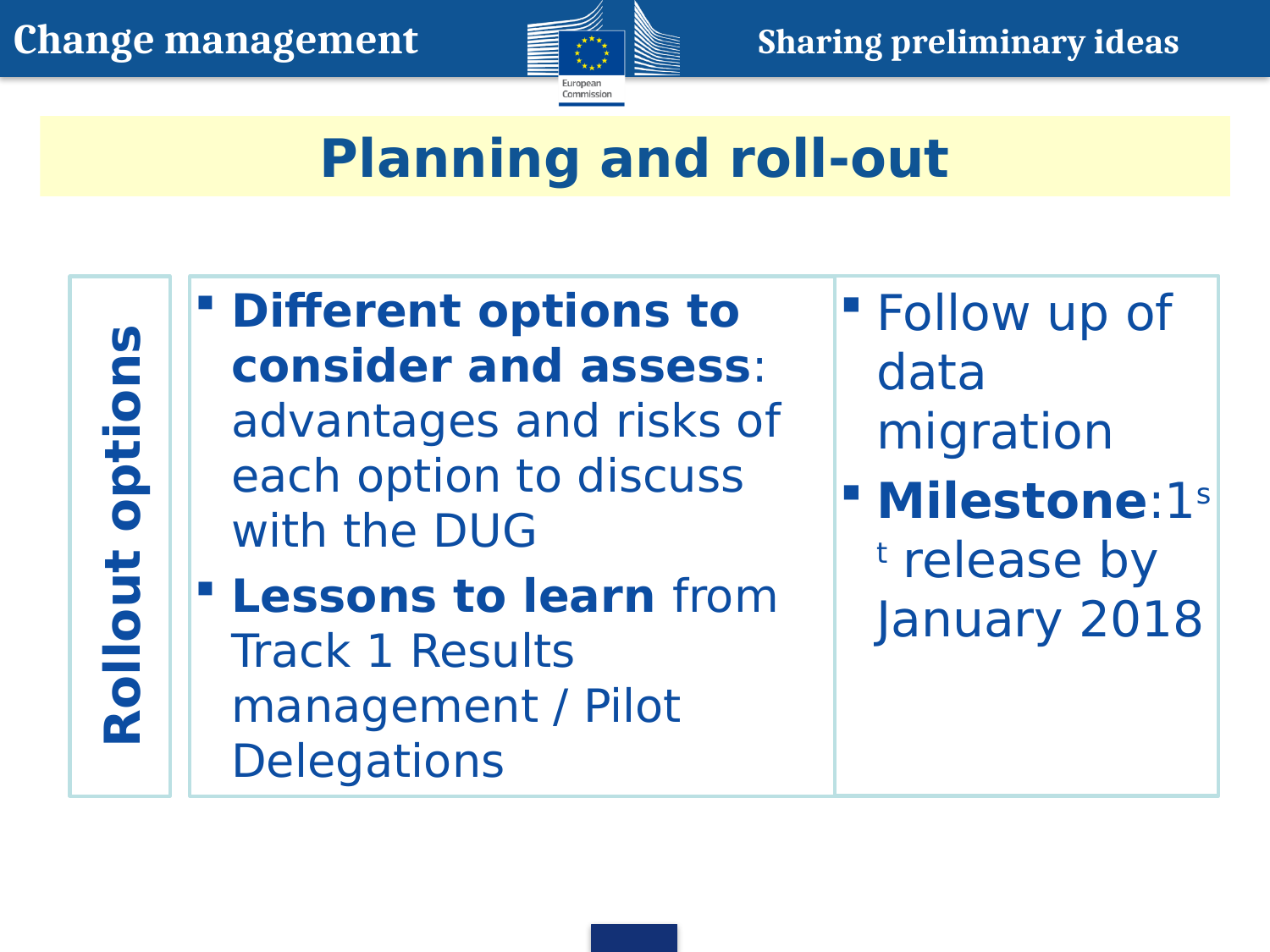

Sharing preliminary ideas
Change management
# Planning and roll-out
Follow up of data migration
Milestone:1st release by January 2018
Rollout options
Different options to consider and assess: advantages and risks of each option to discuss with the DUG
Lessons to learn from Track 1 Results management / Pilot Delegations